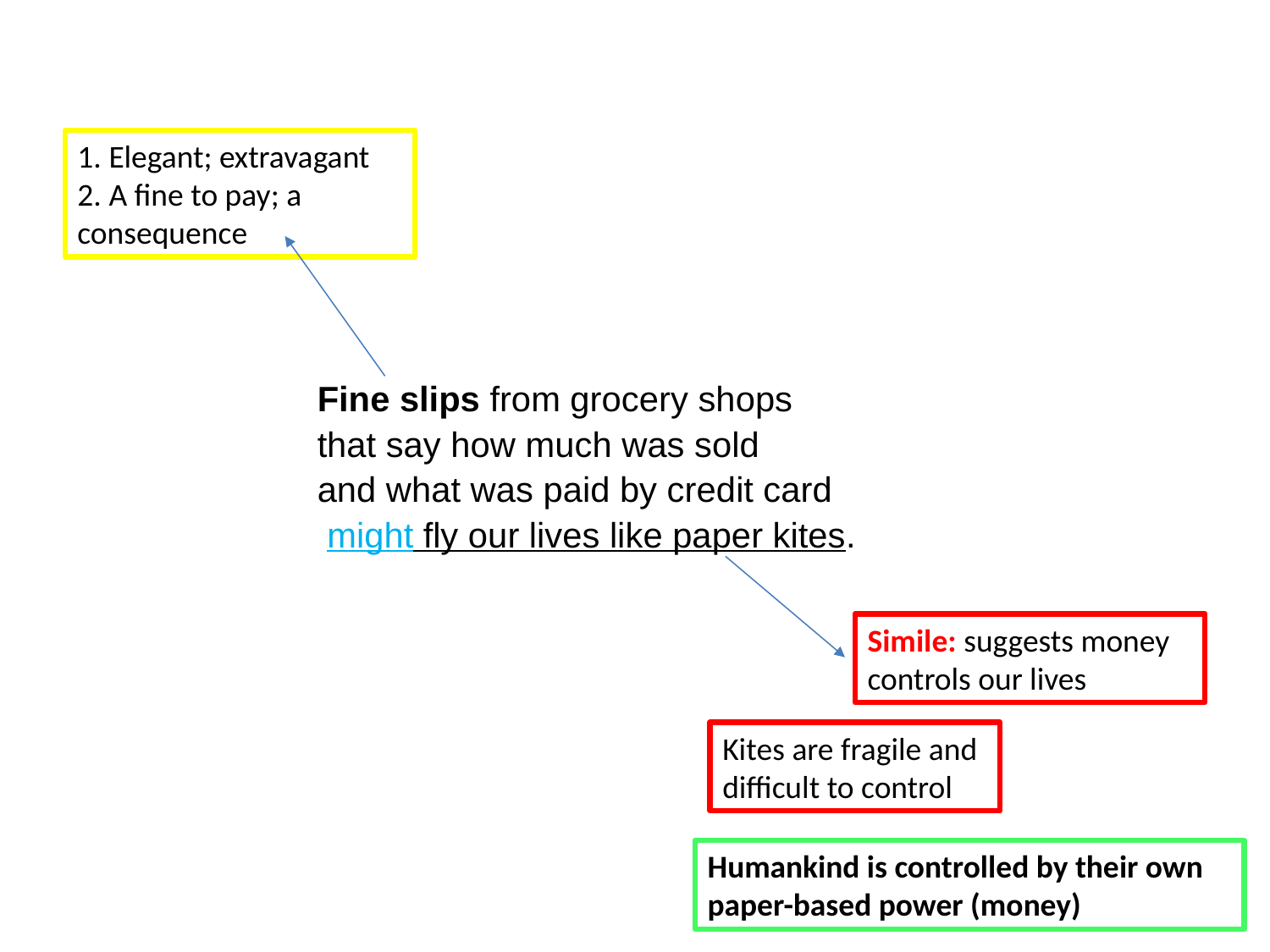

1. Elegant; extravagant
2. A fine to pay; a consequence
Fine slips from grocery shops
that say how much was sold
and what was paid by credit card
 might fly our lives like paper kites.
Simile: suggests money controls our lives
Kites are fragile and difficult to control
Humankind is controlled by their own paper-based power (money)